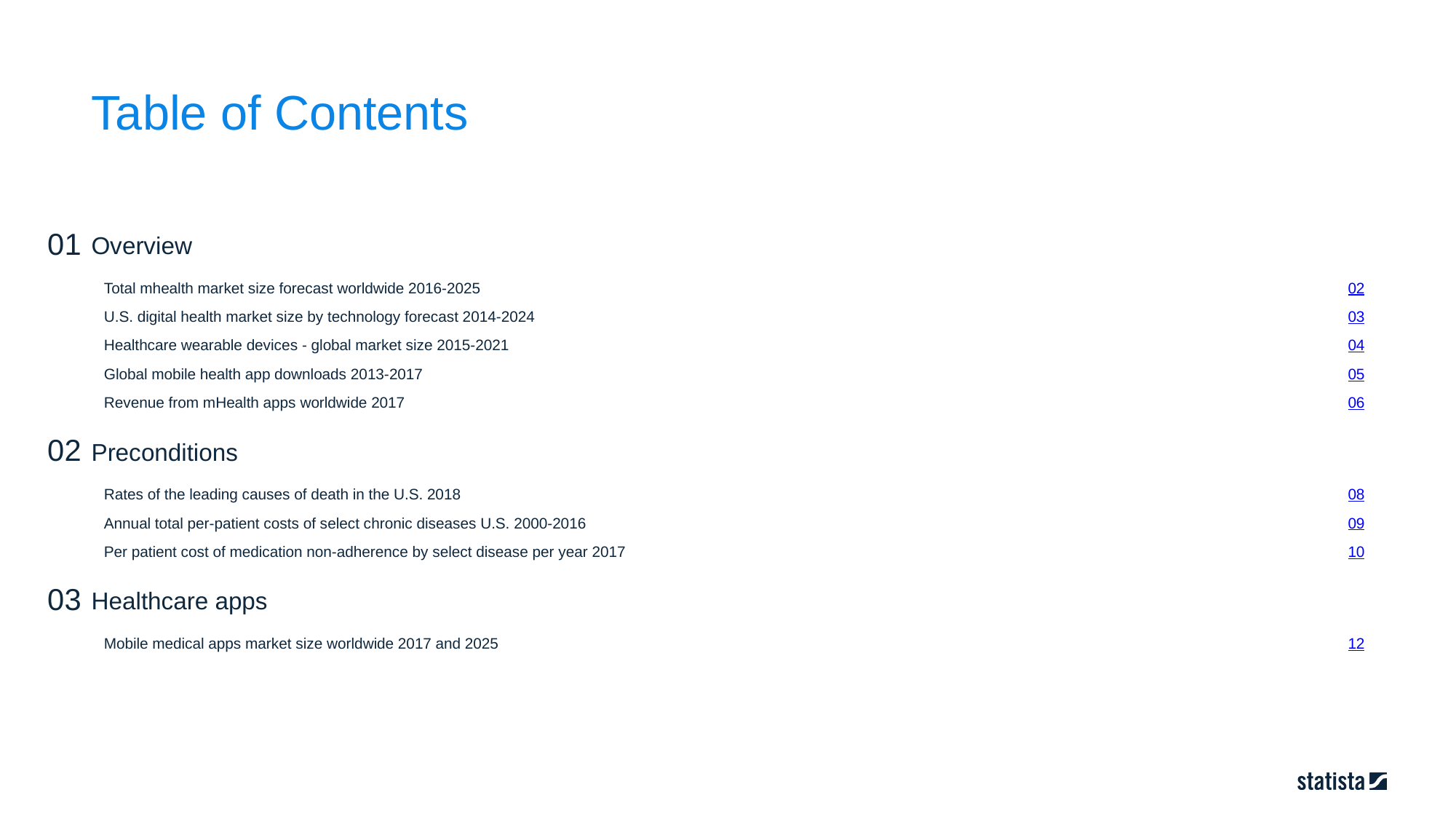

Table of Contents
01
Overview
02
Total mhealth market size forecast worldwide 2016-2025
03
U.S. digital health market size by technology forecast 2014-2024
04
Healthcare wearable devices - global market size 2015-2021
05
Global mobile health app downloads 2013-2017
06
Revenue from mHealth apps worldwide 2017
02
Preconditions
08
Rates of the leading causes of death in the U.S. 2018
09
Annual total per-patient costs of select chronic diseases U.S. 2000-2016
10
Per patient cost of medication non-adherence by select disease per year 2017
Healthcare apps
03
12
Mobile medical apps market size worldwide 2017 and 2025